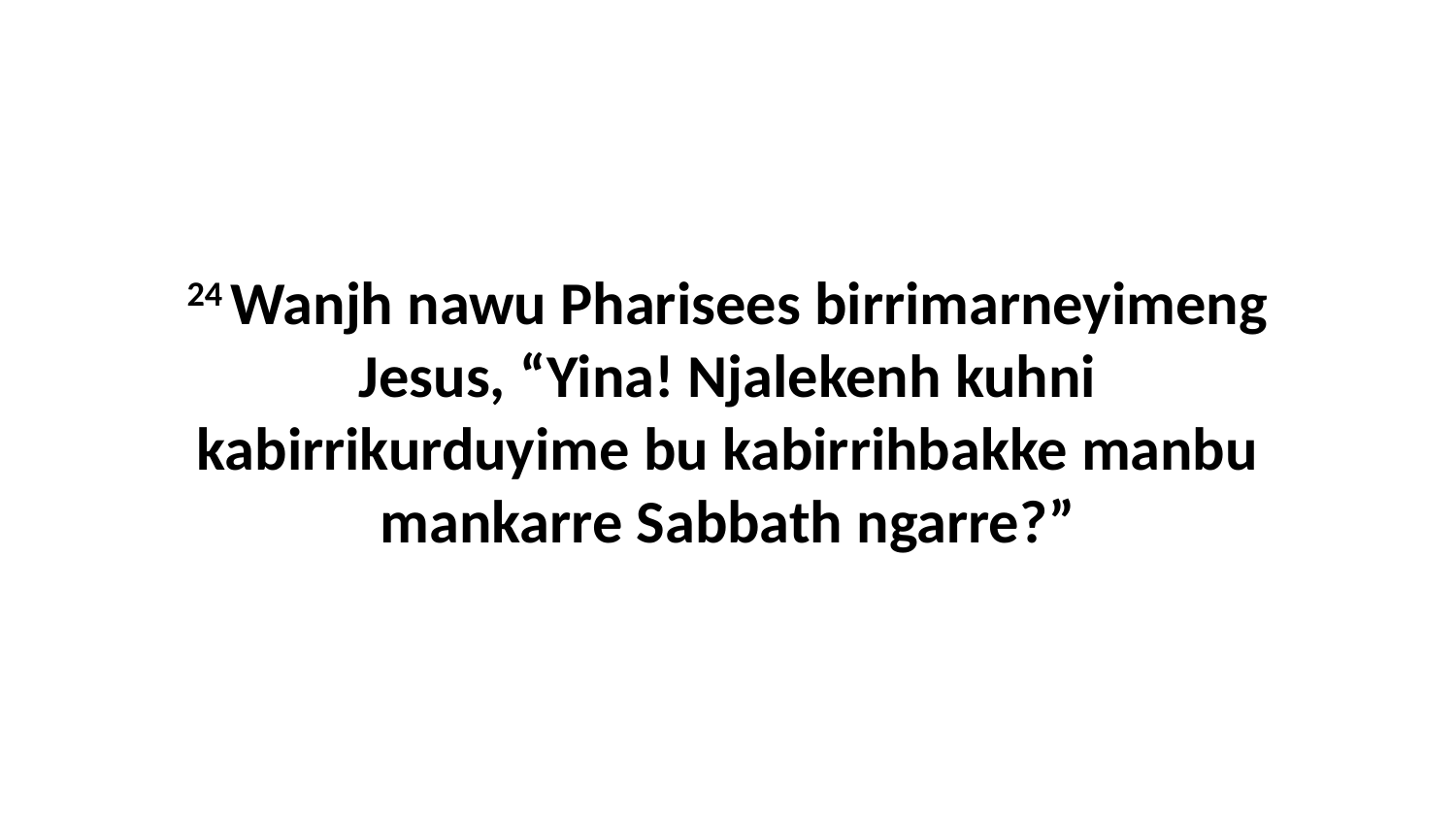

24 Wanjh nawu Pharisees birrimarneyimeng Jesus, “Yina! Njalekenh kuhni kabirrikurduyime bu kabirrihbakke manbu mankarre Sabbath ngarre?”